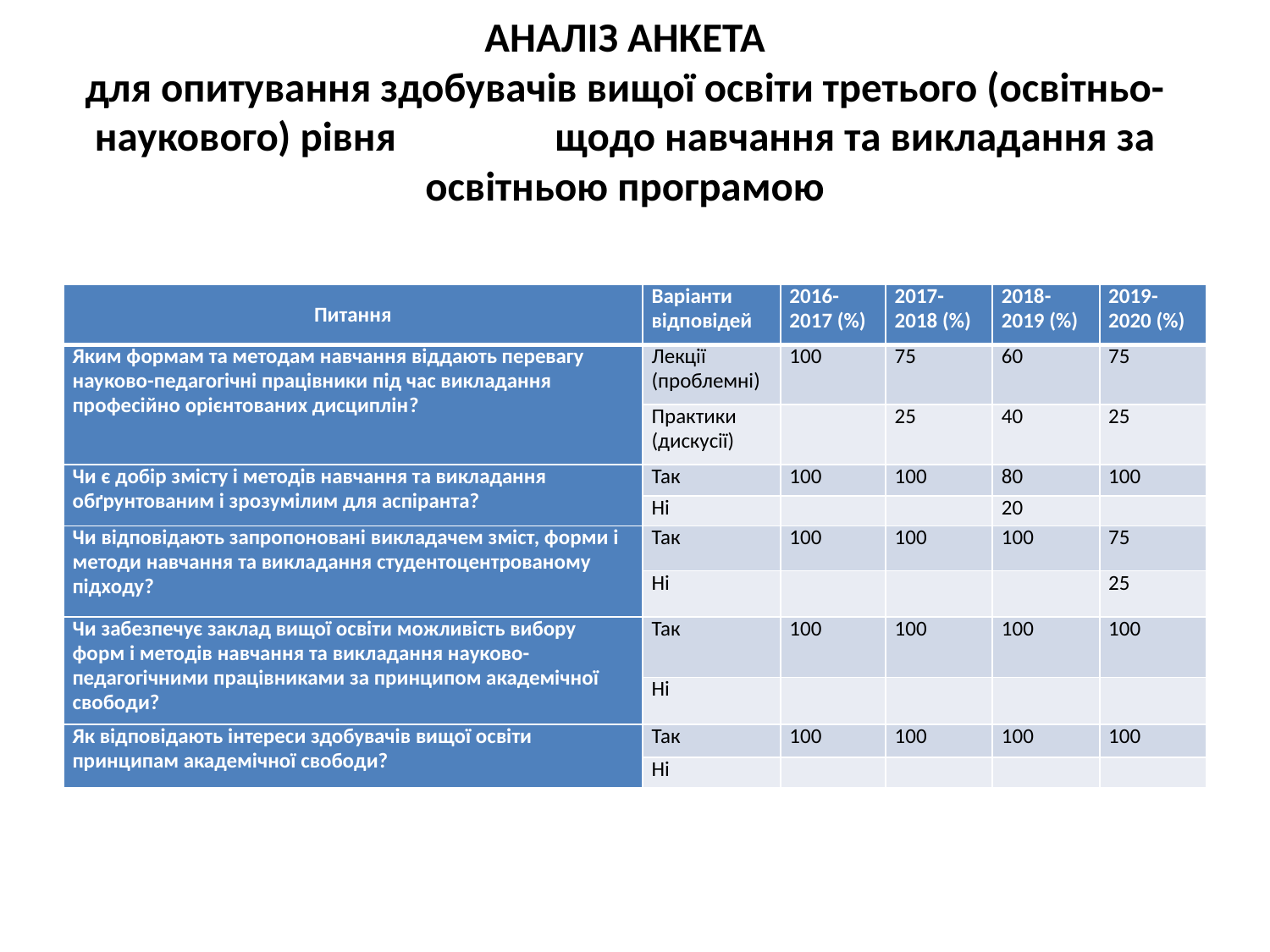

# АНАЛІЗ АНКЕТА для опитування здобувачів вищої освіти третього (освітньо-наукового) рівня                 щодо навчання та викладання за освітньою програмою
| Питання | Варіанти відповідей | 2016-2017 (%) | 2017-2018 (%) | 2018-2019 (%) | 2019-2020 (%) |
| --- | --- | --- | --- | --- | --- |
| Яким формам та методам навчання віддають перевагу науково-педагогічні працівники під час викладання професійно орієнтованих дисциплін? | Лекції (проблемні) | 100 | 75 | 60 | 75 |
|  | Практики (дискусії) |  | 25 | 40 | 25 |
| Чи є добір змісту і методів навчання та викладання обґрунтованим і зрозумілим для аспіранта? | Так | 100 | 100 | 80 | 100 |
|  | Ні |  |  | 20 |  |
| Чи відповідають запропоновані викладачем зміст, форми і методи навчання та викладання студентоцентрованому підходу? | Так | 100 | 100 | 100 | 75 |
|  | Ні |  |  |  | 25 |
| Чи забезпечує заклад вищої освіти можливість вибору форм i методів навчання та викладання науково-педагогічними працівниками за принципом академічної свободи? | Так | 100 | 100 | 100 | 100 |
|  | Ні |  |  |  |  |
| Як відповідають інтереси здобувачів вищої освіти принципам академічної свободи? | Так | 100 | 100 | 100 | 100 |
|  | Ні |  |  |  |  |